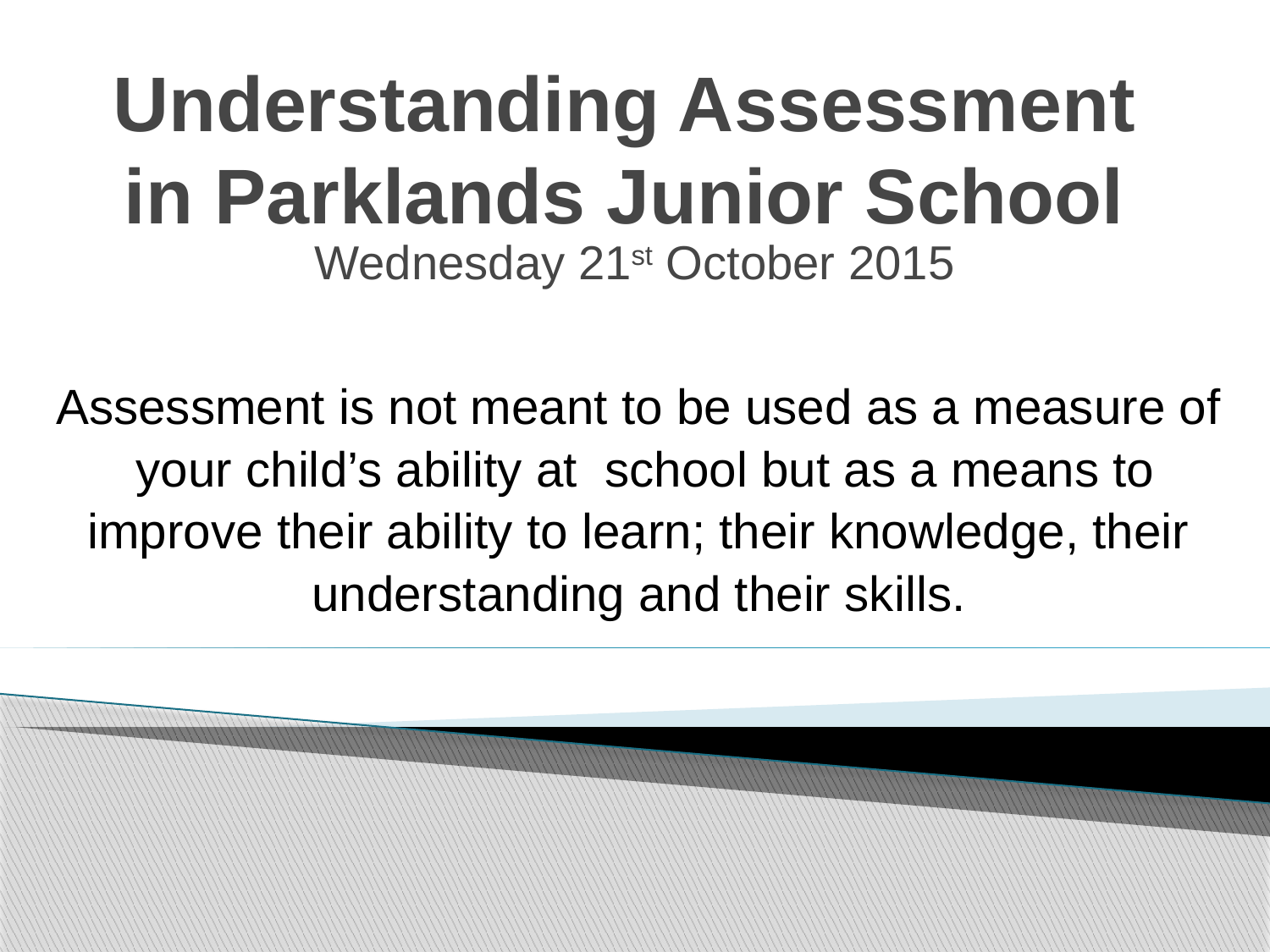

# Understanding Assessment in Parklands Junior School
Wednesday 21st October 2015
Assessment is not meant to be used as a measure of  your child’s ability at  school but as a means to improve their ability to learn; their knowledge, their understanding and their skills.